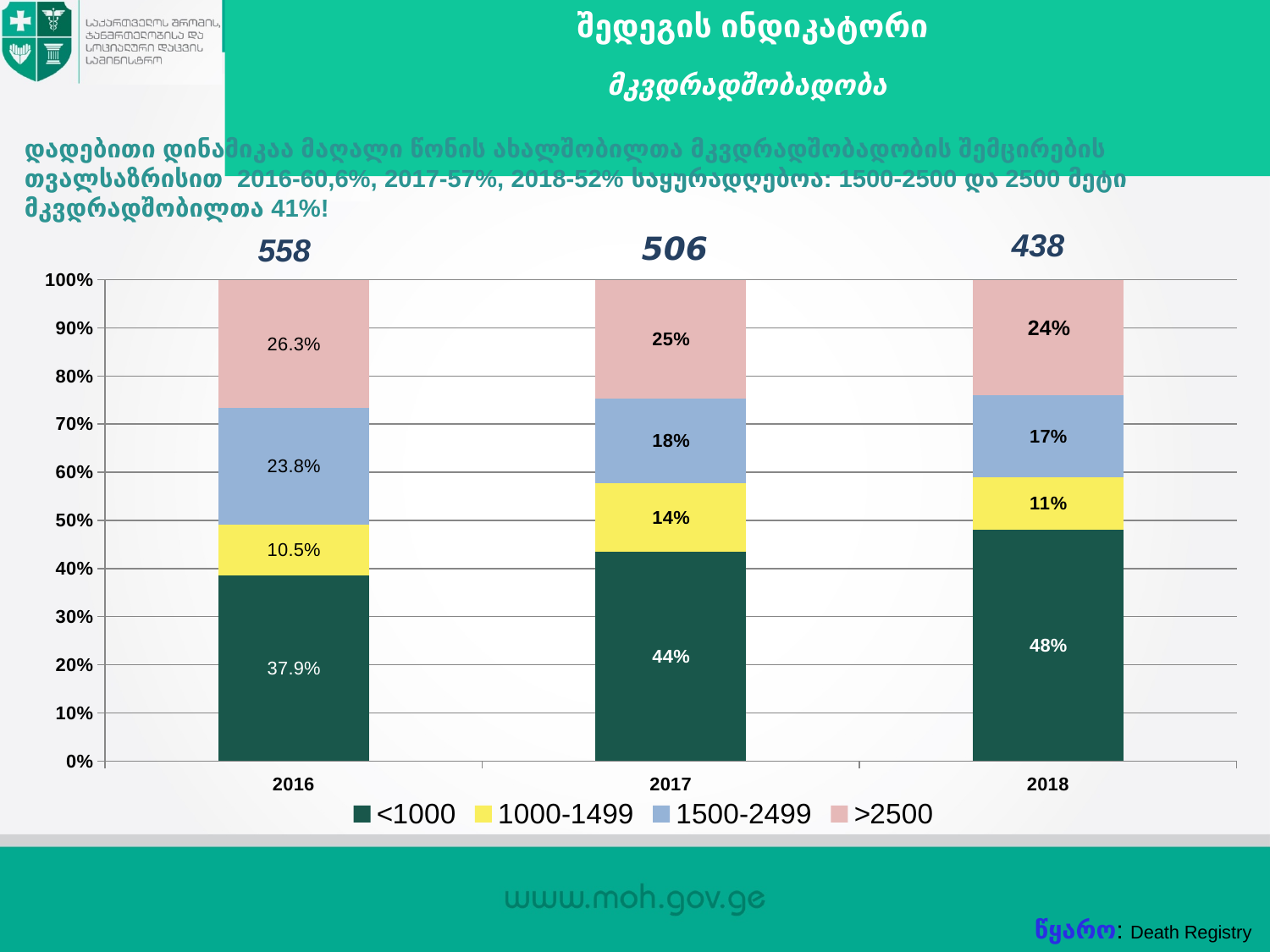

შედეგის ინდიკატორი
# მკვდრადშობადობა
დადებითი დინამიკაა მაღალი წონის ახალშობილთა მკვდრადშობადობის შემცირების თვალსაზრისით  2016-60,6%, 2017-57%, 2018-52% საყურადღებოა: 1500-2500 და 2500 მეტი მკვდრადშობილთა 41%!
438
506
558

### Chart

| Category | <1000 | 1000-1499 | 1500-2499 | >2500 |
|---|---|---|---|---|
| 2016 | 212.0 | 59.0 | 133.0 | 147.0 |
| 2017 | 0.44 | 0.144 | 0.1778 | 0.25 |
| 2018 | 0.48 | 0.11 | 0.17 | 0.24 |
24%

წყარო: Death Registry